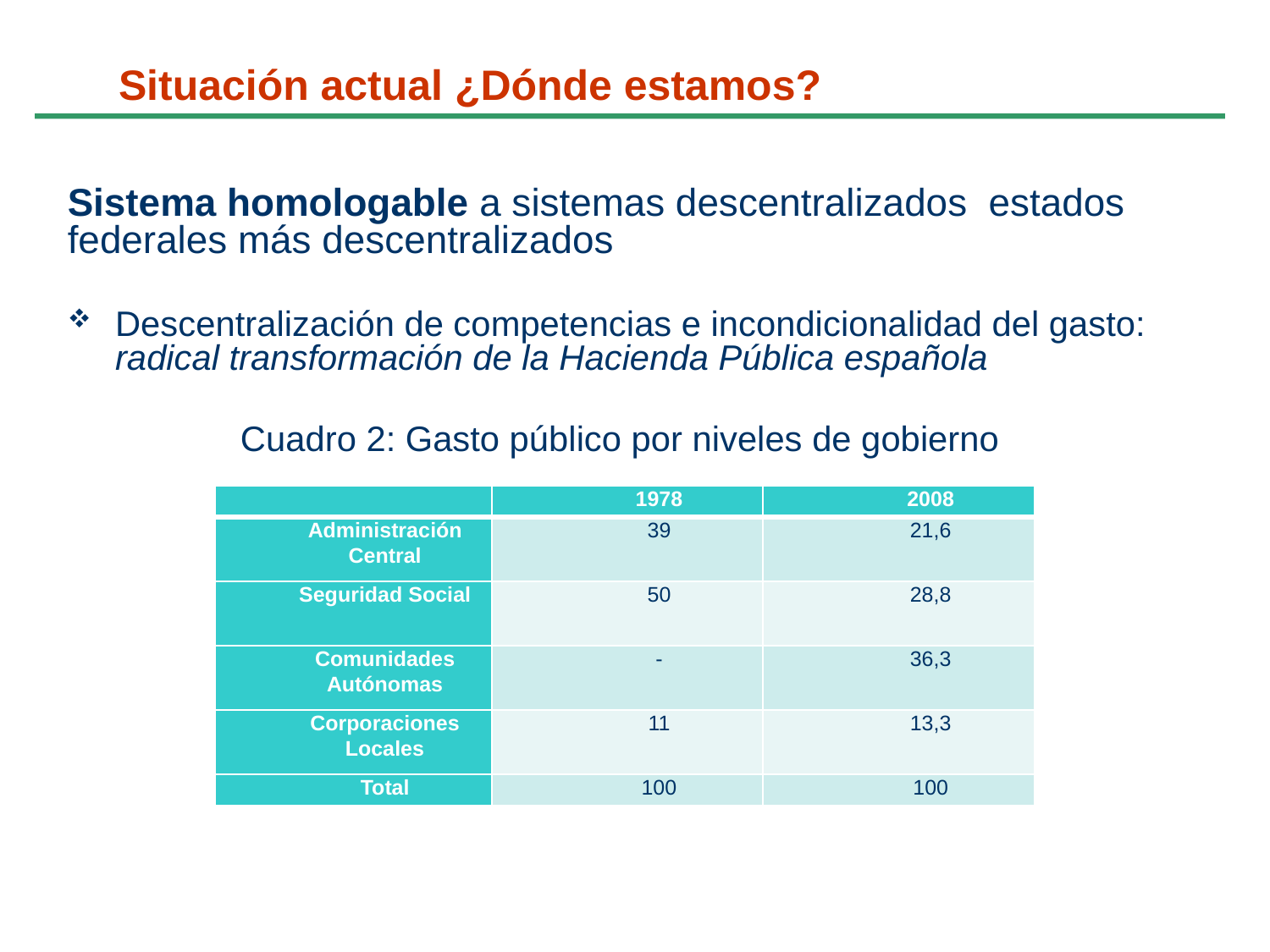

# Situación actual ¿Dónde estamos?

Sistema homologable a sistemas descentralizados  estados federales más descentralizados

Descentralización de competencias e incondicionalidad del gasto: radical transformación de la Hacienda Pública española

Cuadro 2: Gasto público por niveles de gobierno

|  | 1978 | 2008 |
| --- | --- | --- |
| Administración Central | 39 | 21,6 |
| Seguridad Social | 50 | 28,8 |
| Comunidades Autónomas | - | 36,3 |
| Corporaciones Locales | 11 | 13,3 |
| Total | 100 | 100 |